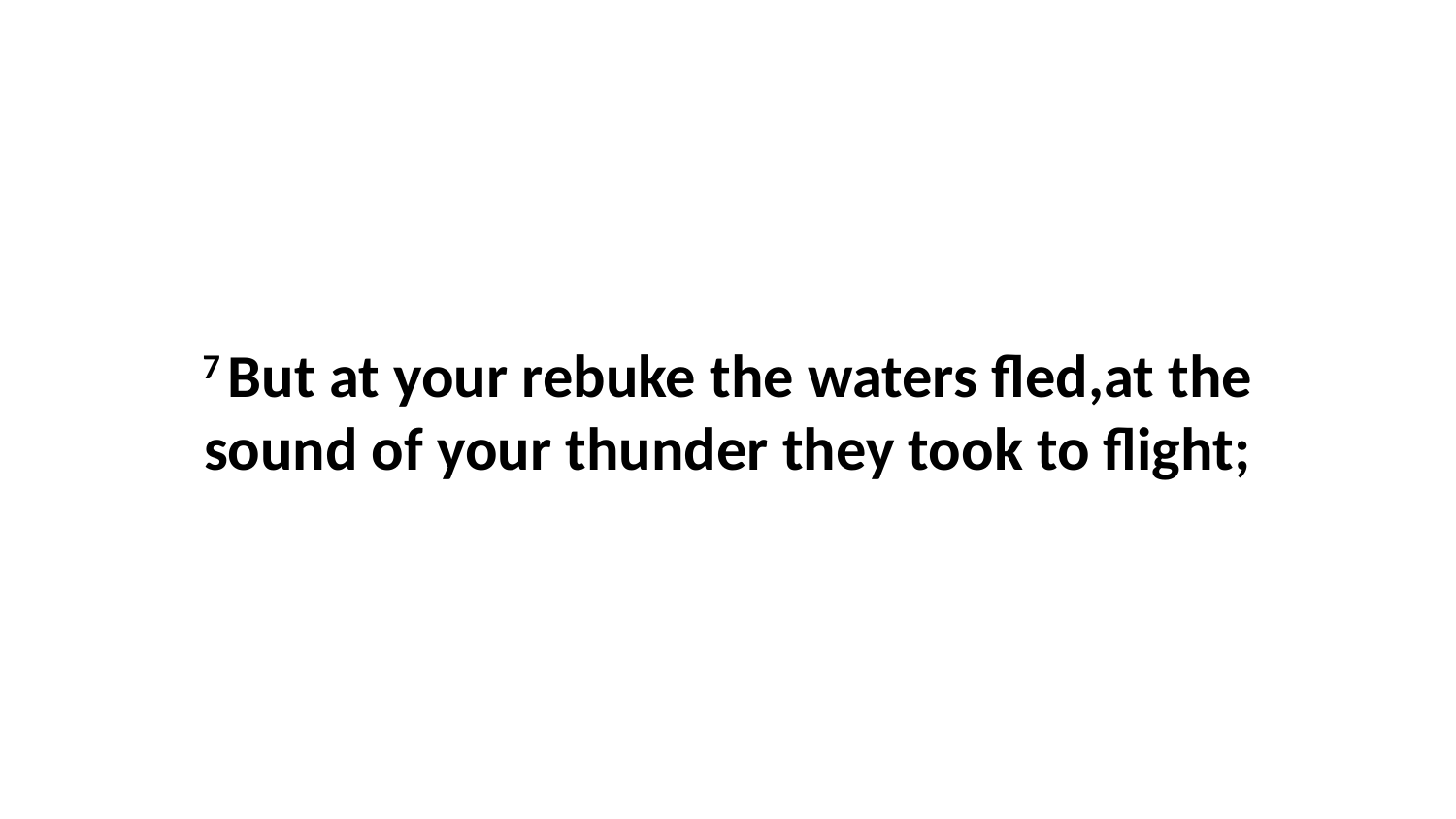

7 But at your rebuke the waters fled,at the sound of your thunder they took to flight;